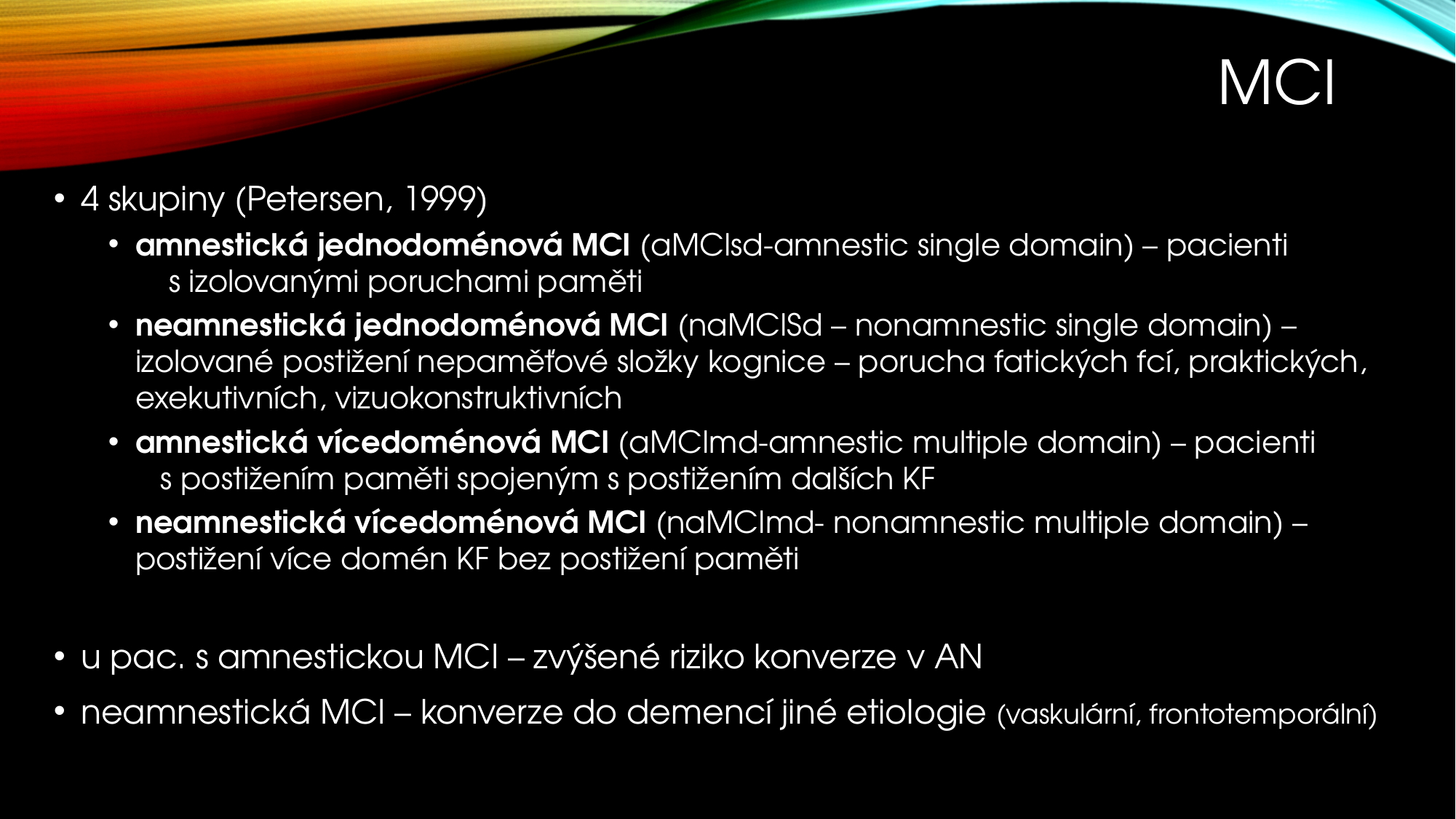

# MCI
4 skupiny (Petersen, 1999)
amnestická jednodoménová MCI (aMCIsd-amnestic single domain) – pacienti                  s izolovanými poruchami paměti
neamnestická jednodoménová MCI (naMCISd – nonamnestic single domain) – izolované postižení nepaměťové složky kognice – porucha fatických fcí, praktických, exekutivních, vizuokonstruktivních
amnestická vícedoménová MCI (aMCImd-amnestic multiple domain) – pacienti              s postižením paměti spojeným s postižením dalších KF
neamnestická vícedoménová MCI (naMCImd- nonamnestic multiple domain) – postižení více domén KF bez postižení paměti

u pac. s amnestickou MCI – zvýšené riziko konverze v AN
neamnestická MCI – konverze do demencí jiné etiologie (vaskulární, frontotemporální)